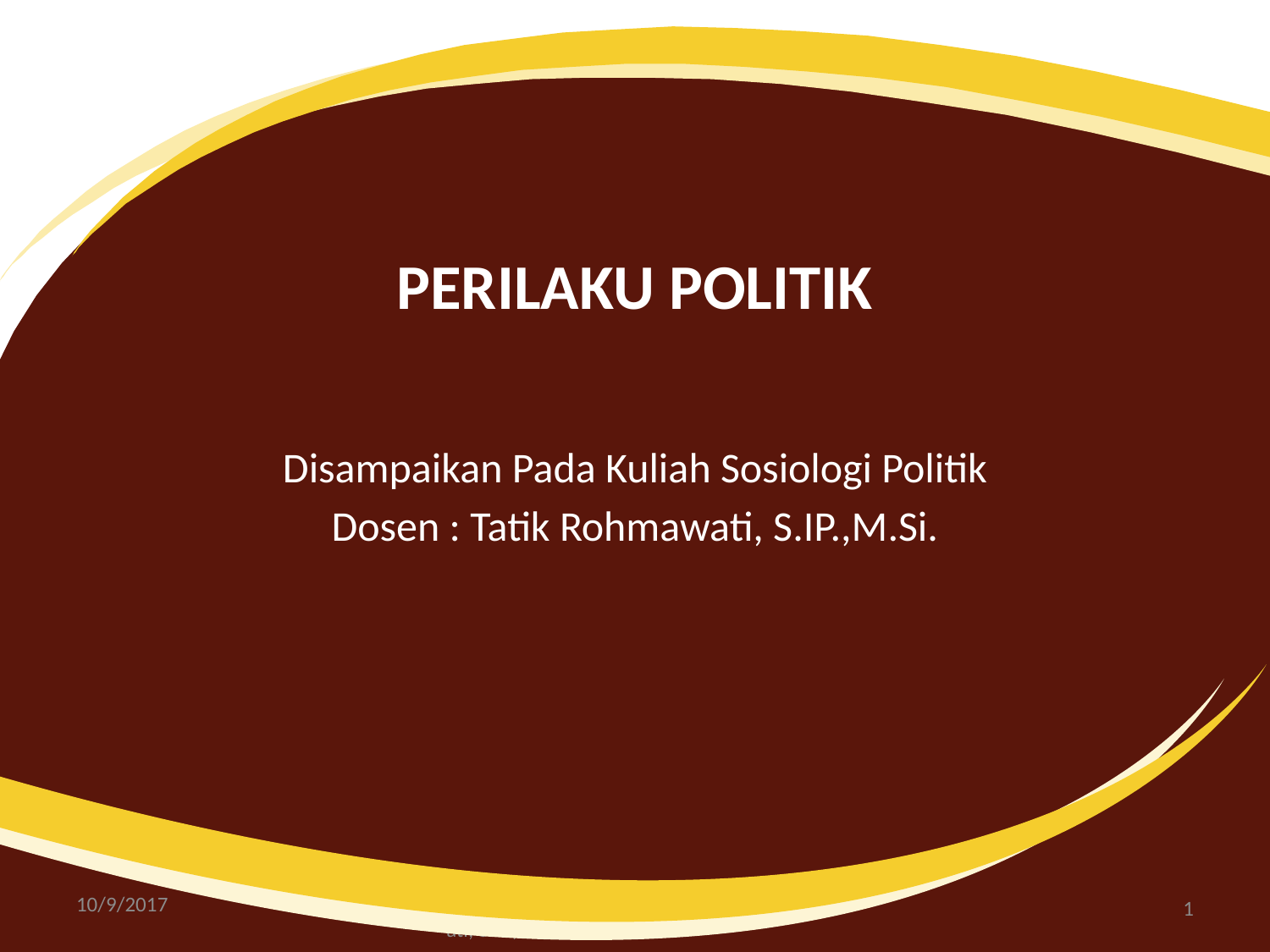

# PERILAKU POLITIK
Disampaikan Pada Kuliah Sosiologi Politik
Dosen : Tatik Rohmawati, S.IP.,M.Si.
10/9/2017
Handout Sosiologi Politik, By Tatik Rohmawati, S.IP.,M.Si.
1